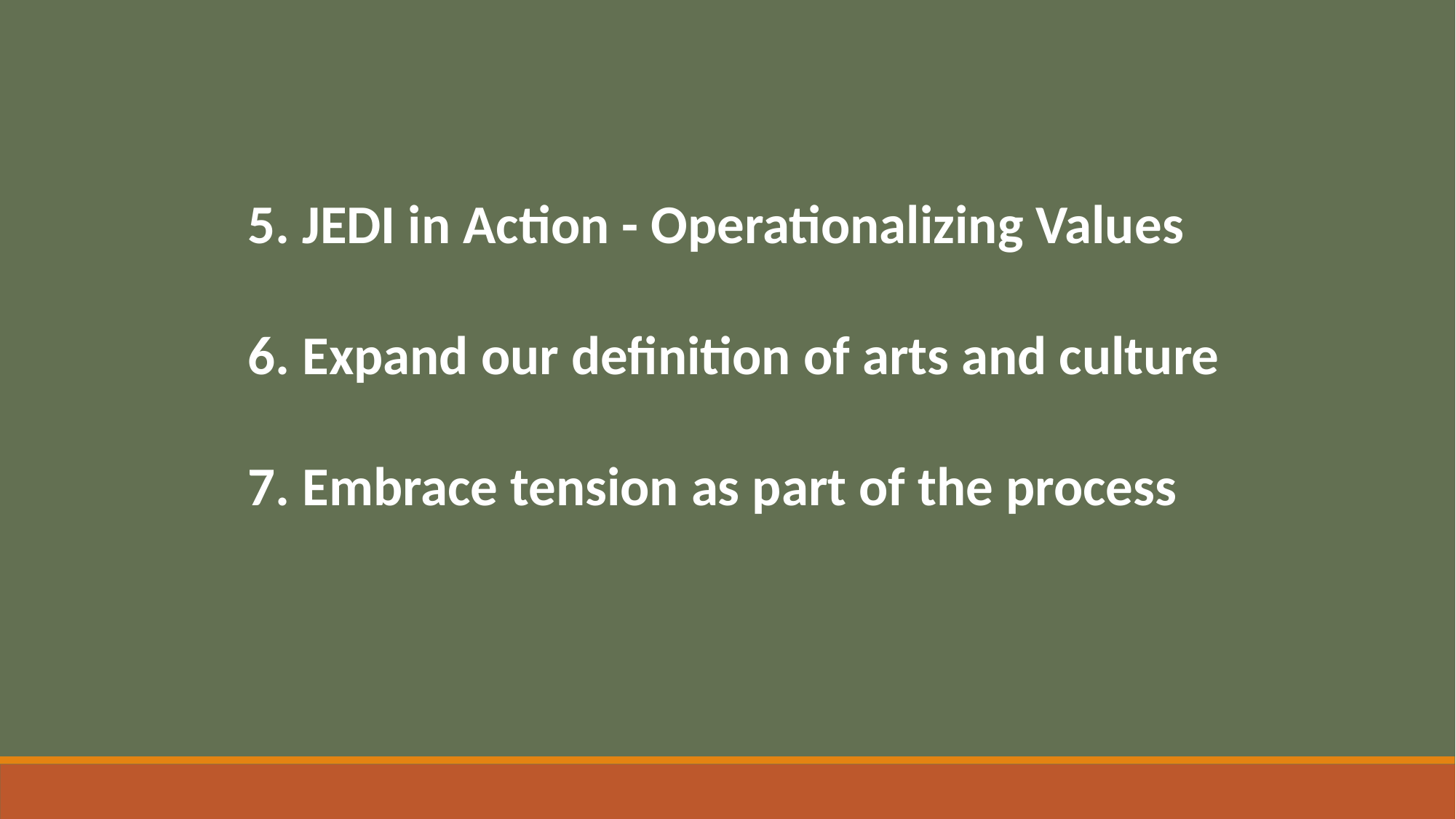

5. JEDI in Action - Operationalizing Values

6. Expand our definition of arts and culture

7. Embrace tension as part of the process